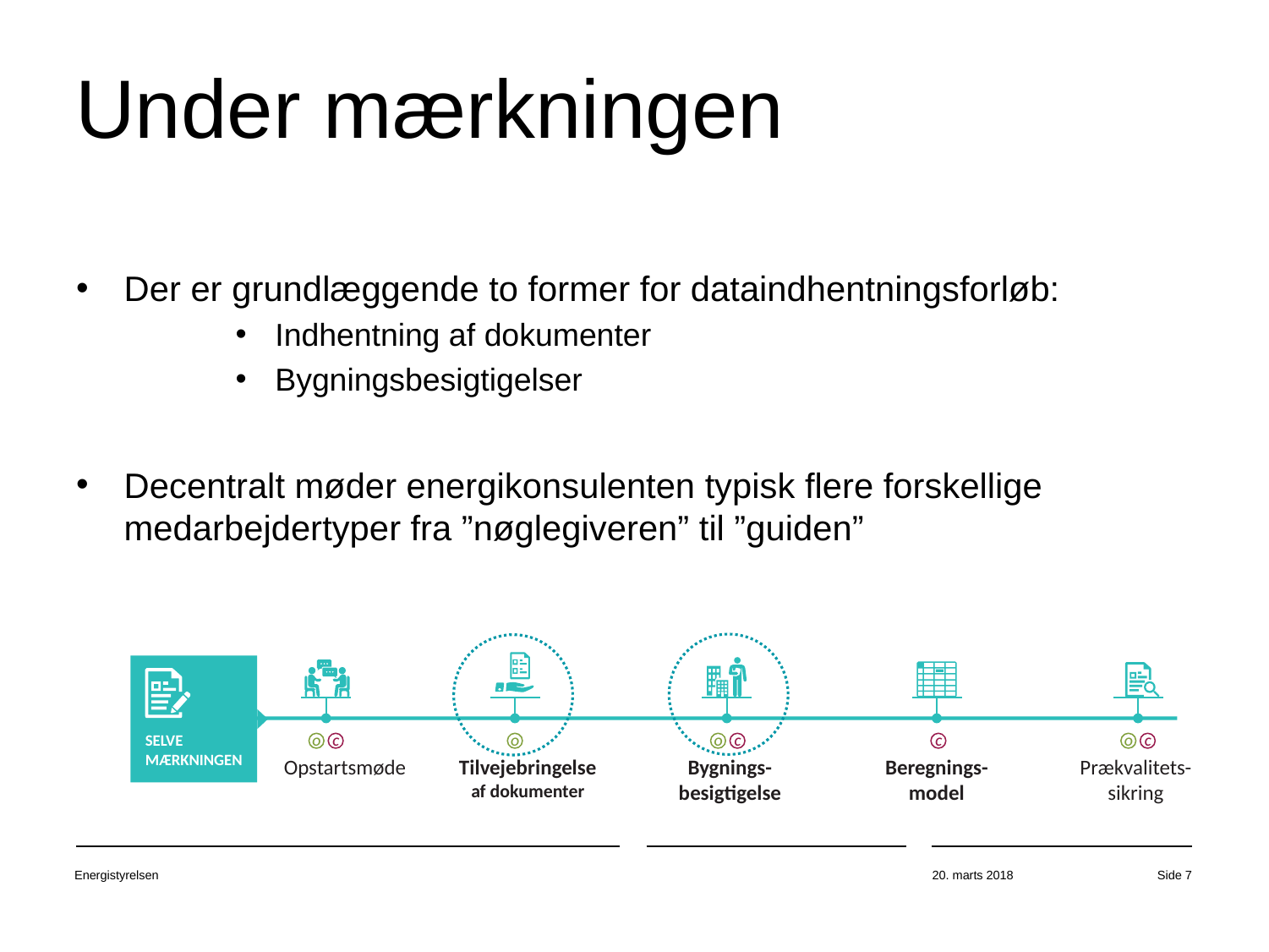

# Under mærkningen
Der er grundlæggende to former for dataindhentningsforløb:
Indhentning af dokumenter
Bygningsbesigtigelser

Decentralt møder energikonsulenten typisk flere forskellige medarbejdertyper fra ”nøglegiveren” til ”guiden”

SELVE MÆRKNINGEN

O
C
O
O
C
C
O
C
Opstartsmøde
Tilvejebringelse af dokumenter
Bygnings-
besigtigelse
Beregnings-model
Prækvalitets-sikring
Energistyrelsen
20. marts 2018
Side 7